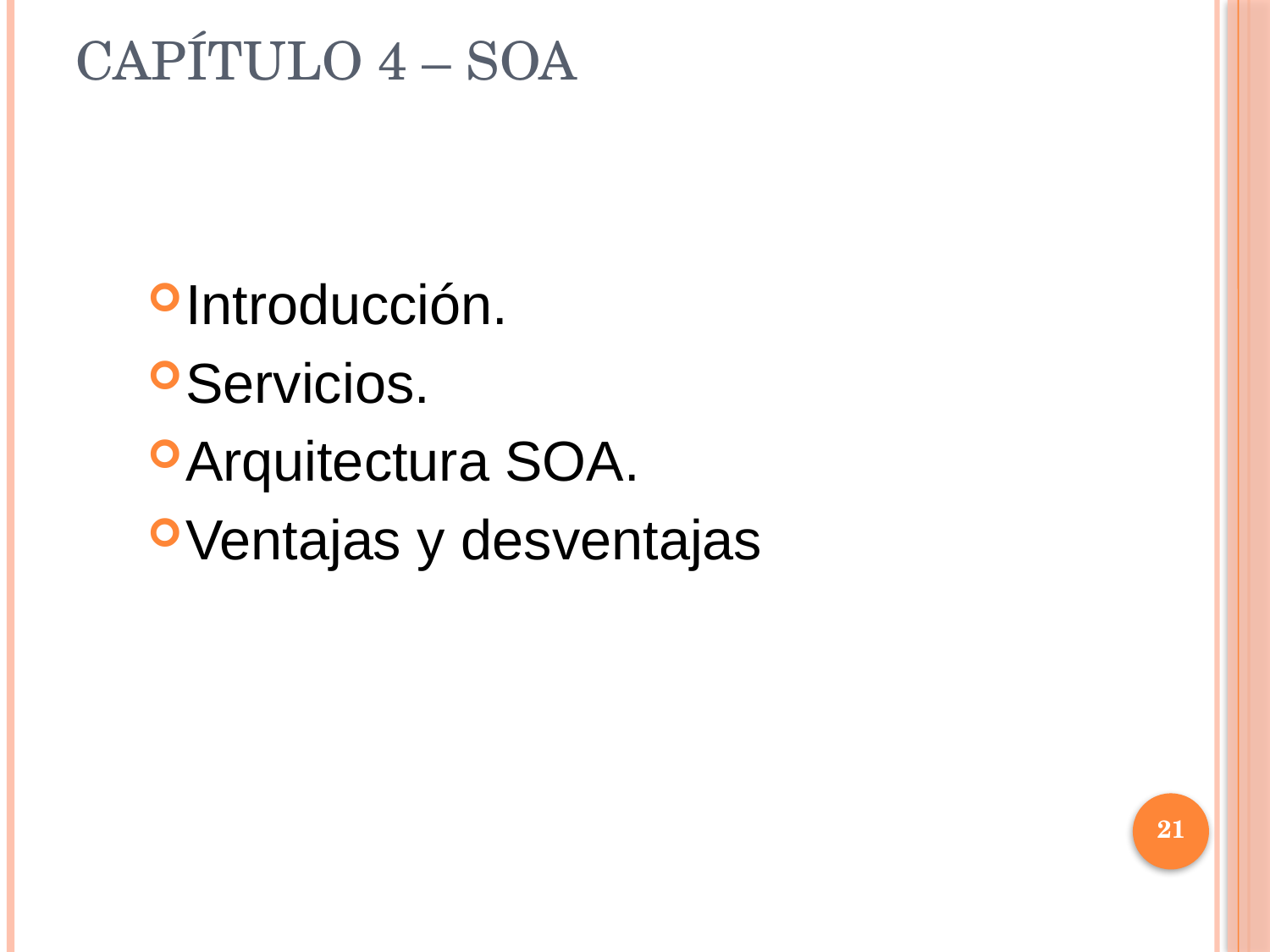

# Capítulo 4 – soa
Introducción.
Servicios.
Arquitectura SOA.
Ventajas y desventajas
21